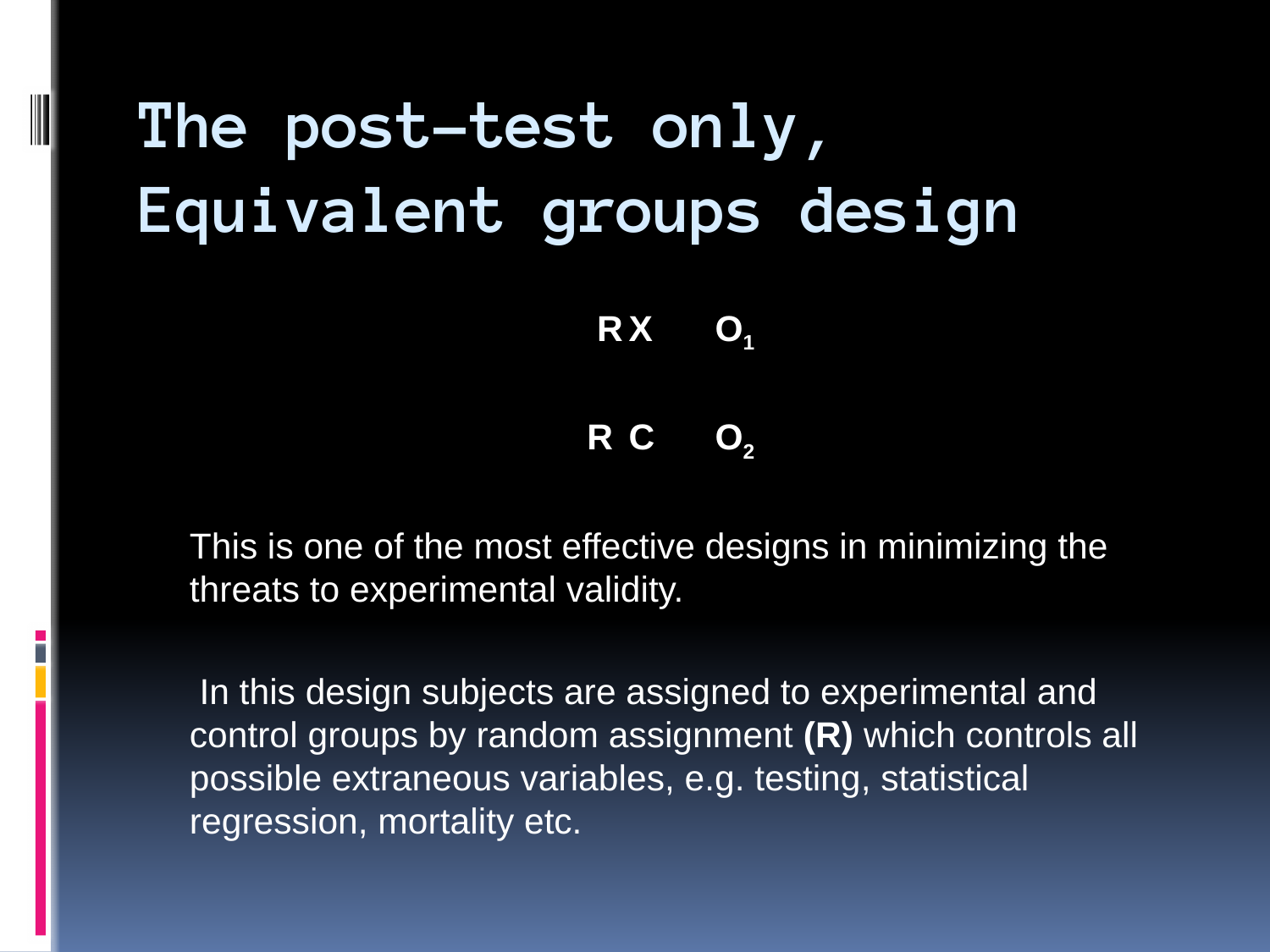

# The post-test only, Equivalent groups design

 R	X	O1

R	C	O2

	This is one of the most effective designs in minimizing the threats to experimental validity.

	 In this design subjects are assigned to experimental and control groups by random assignment (R) which controls all possible extraneous variables, e.g. testing, statistical regression, mortality etc.